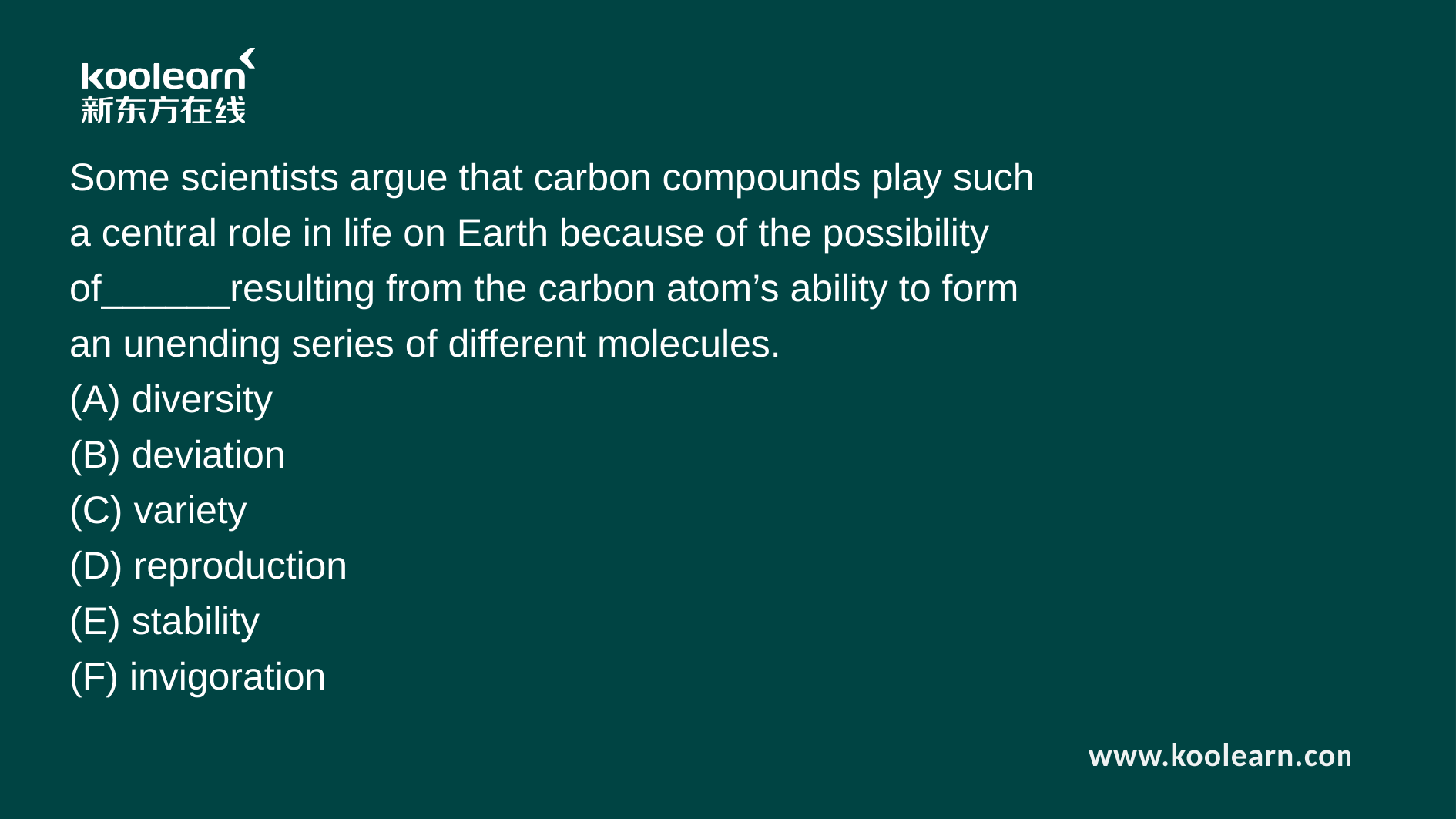

Some scientists argue that carbon compounds play such a central role in life on Earth because of the possibility of______resulting from the carbon atom’s ability to form an unending series of different molecules.
(A) diversity
(B) deviation
(C) variety
(D) reproduction
(E) stability
(F) invigoration